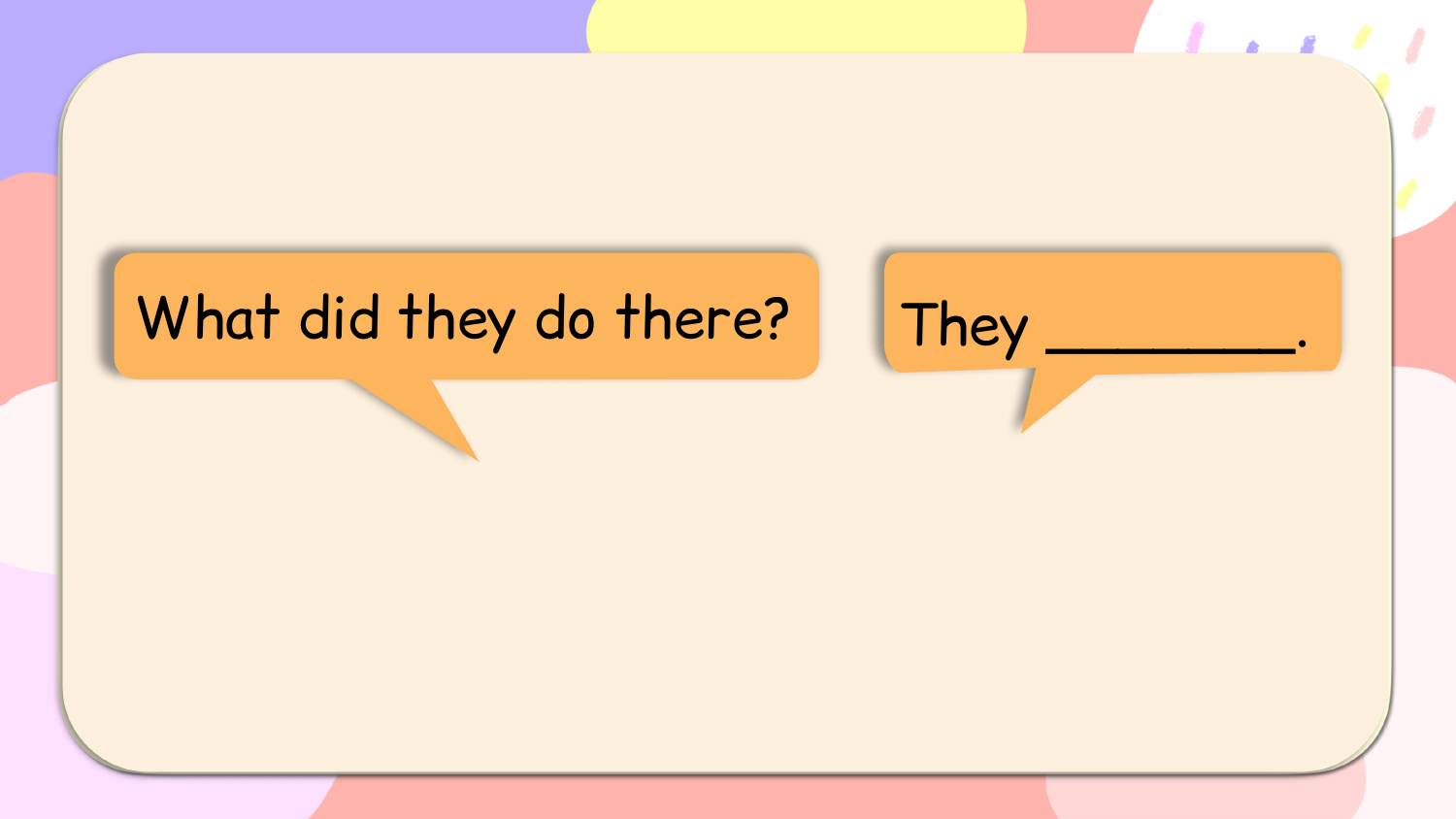

They _______.

What did they do there?